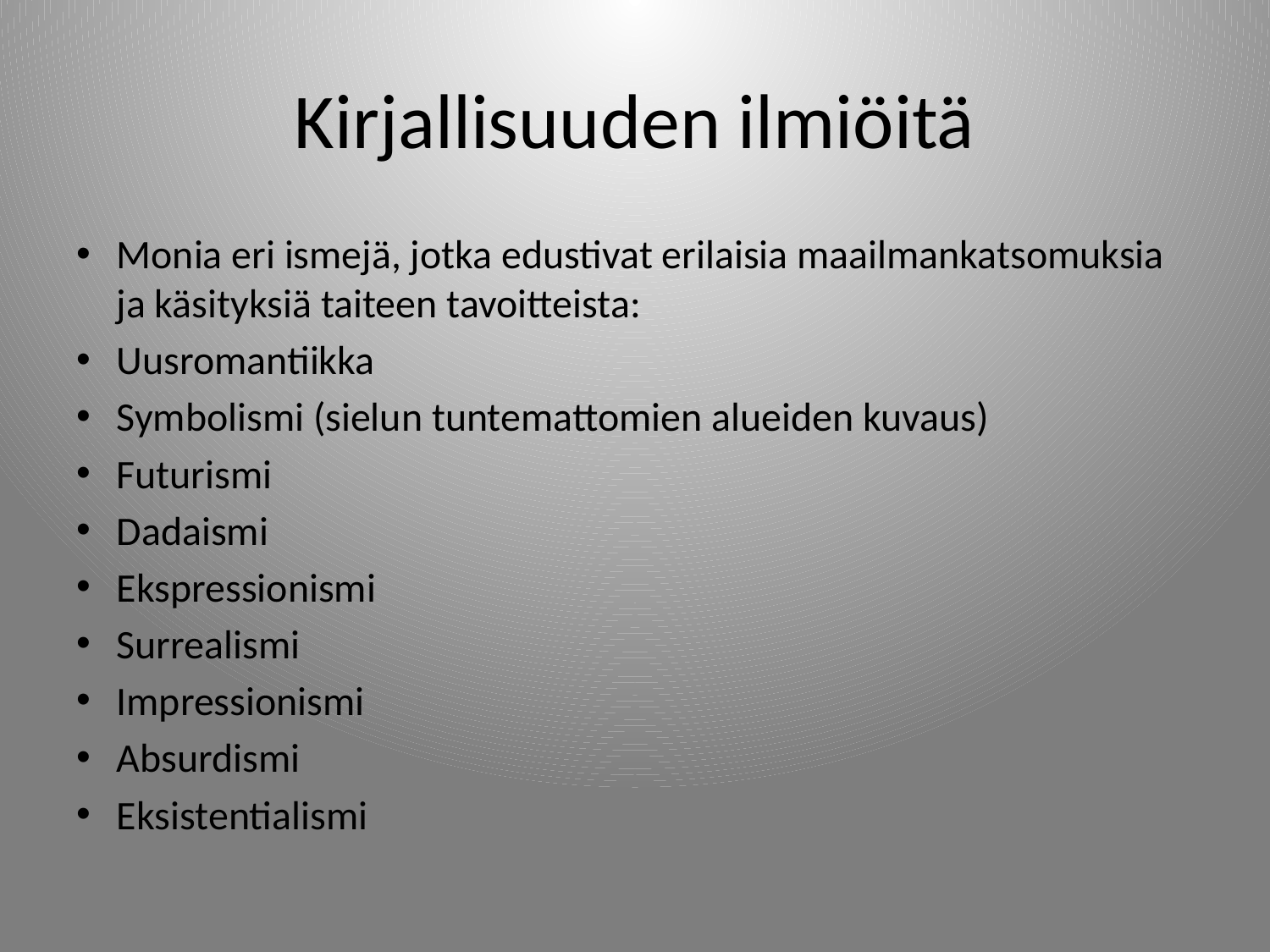

# Kirjallisuuden ilmiöitä
Monia eri ismejä, jotka edustivat erilaisia maailmankatsomuksia ja käsityksiä taiteen tavoitteista:
Uusromantiikka
Symbolismi (sielun tuntemattomien alueiden kuvaus)
Futurismi
Dadaismi
Ekspressionismi
Surrealismi
Impressionismi
Absurdismi
Eksistentialismi